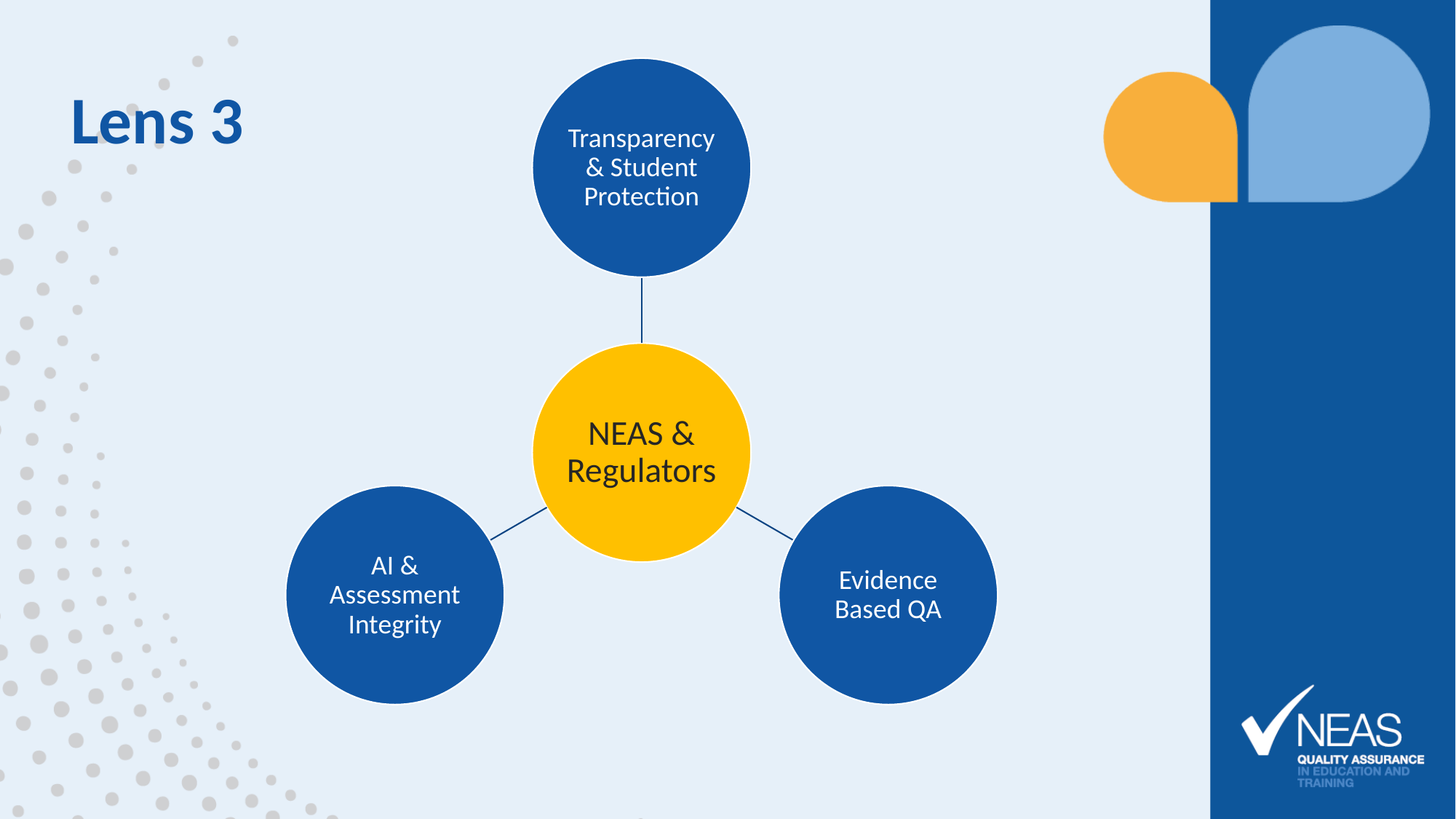

# Lens 3
NEAS & Regulators

Transparency & Student Protection

Evidence Based QA

AI & Assessment Integrity